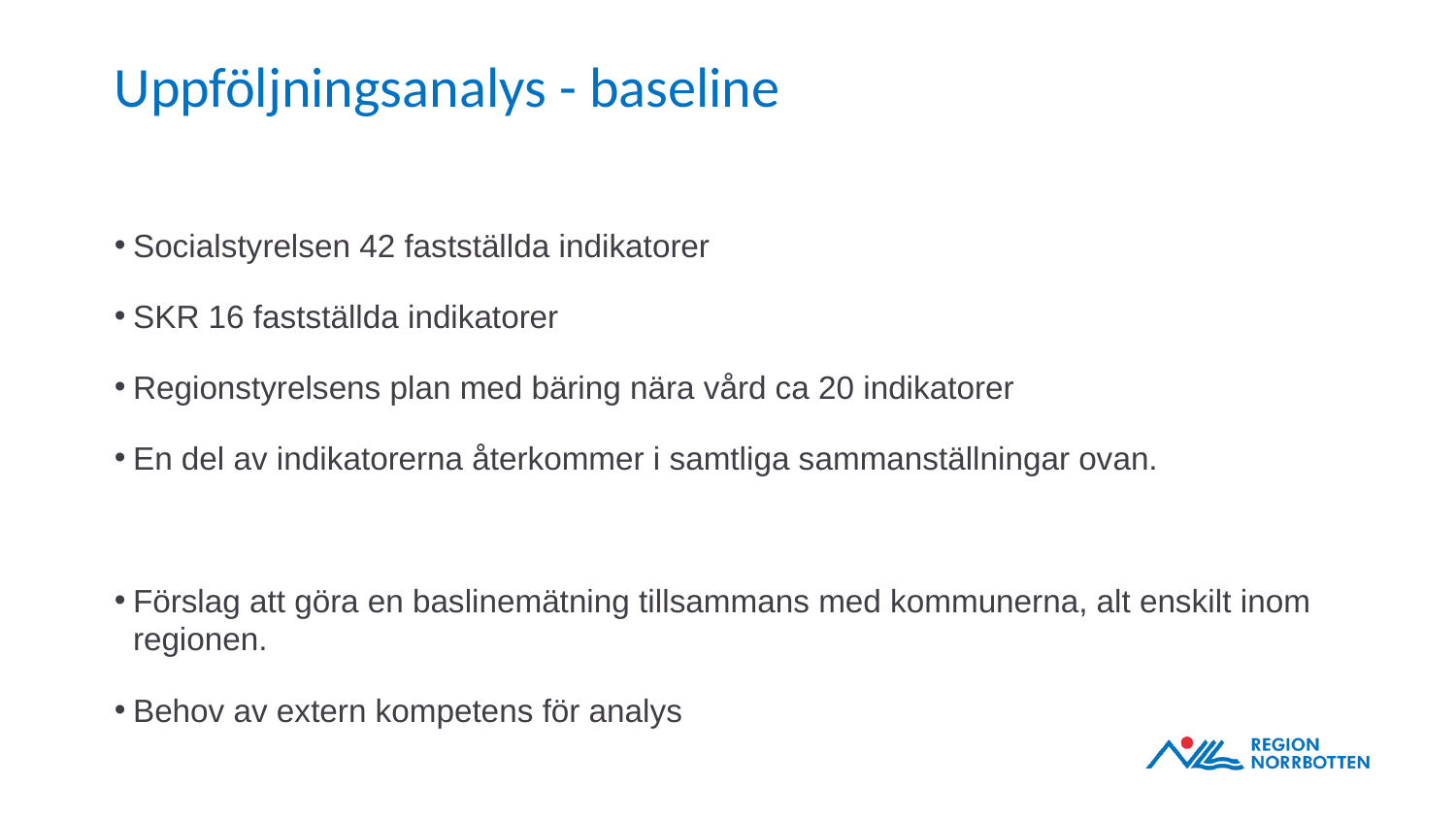

# Uppföljningsanalys - baseline
Socialstyrelsen 42 fastställda indikatorer
SKR 16 fastställda indikatorer
Regionstyrelsens plan med bäring nära vård ca 20 indikatorer
En del av indikatorerna återkommer i samtliga sammanställningar ovan.

Förslag att göra en baslinemätning tillsammans med kommunerna, alt enskilt inom regionen.
Behov av extern kompetens för analys